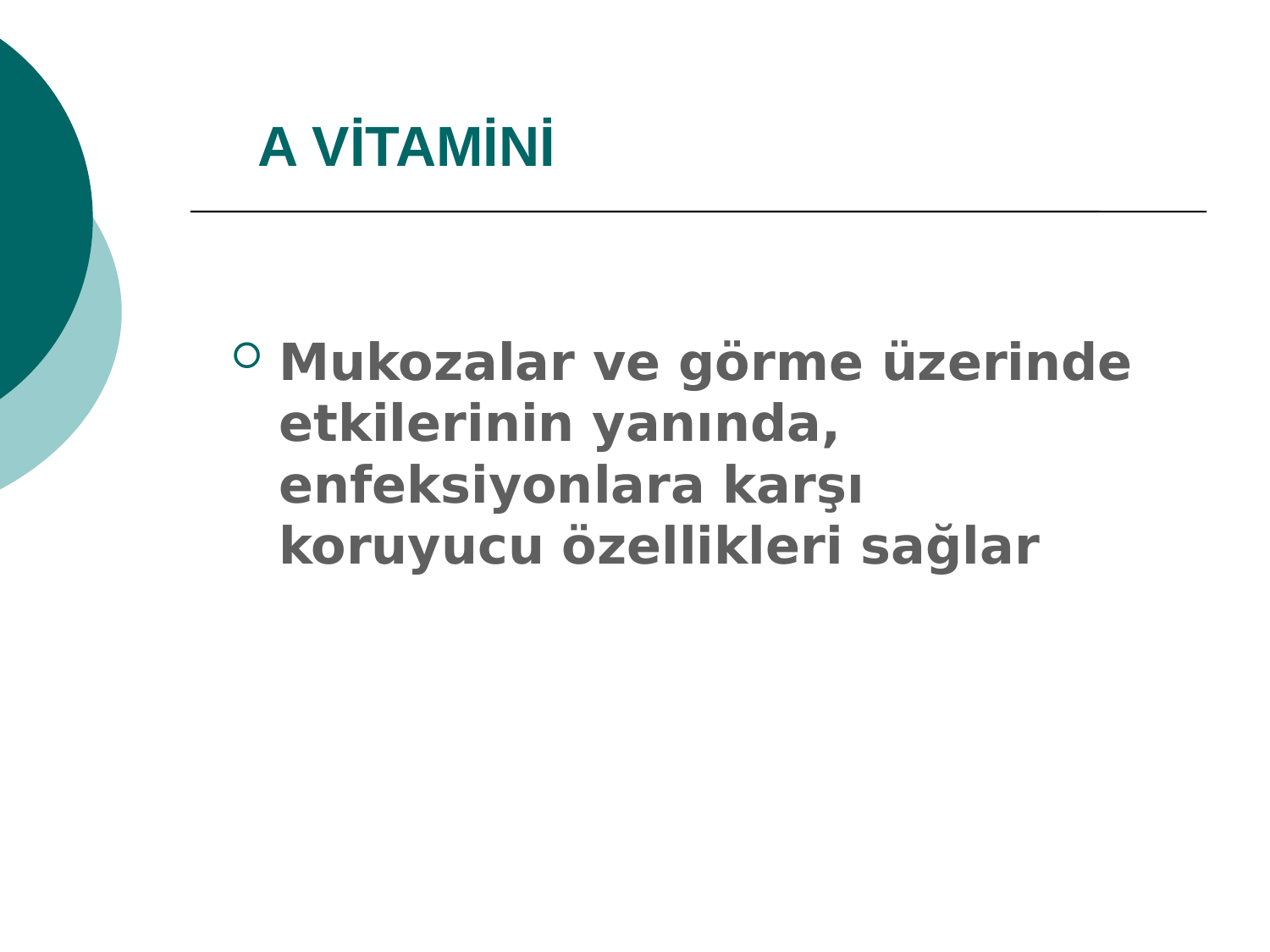

# A VİTAMİNİ
Mukozalar ve görme üzerinde etkilerinin yanında, enfeksiyonlara karşı koruyucu özellikleri sağlar